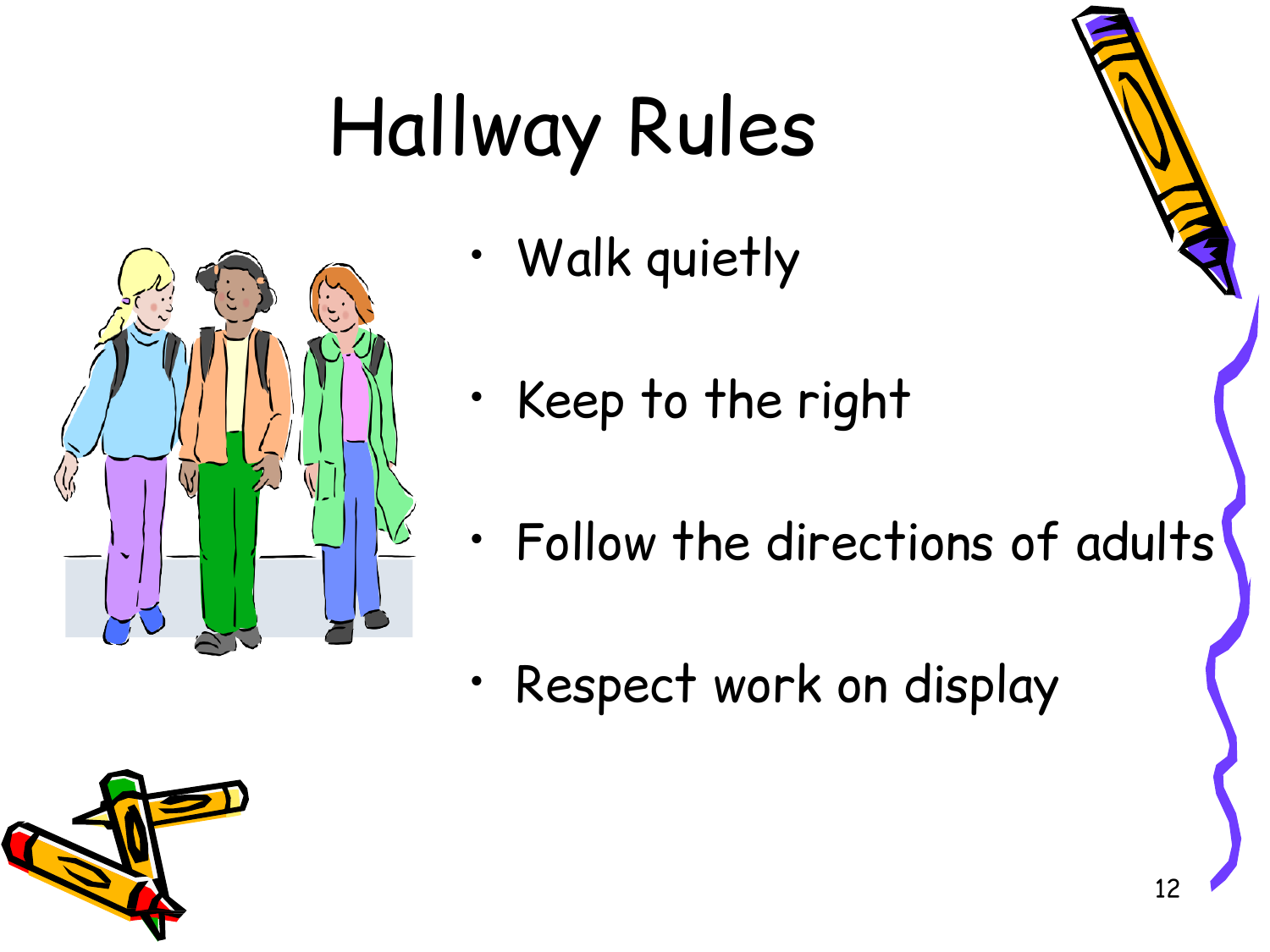

# Hallway Rules
Walk quietly

Keep to the right

Follow the directions of adults

Respect work on display

12